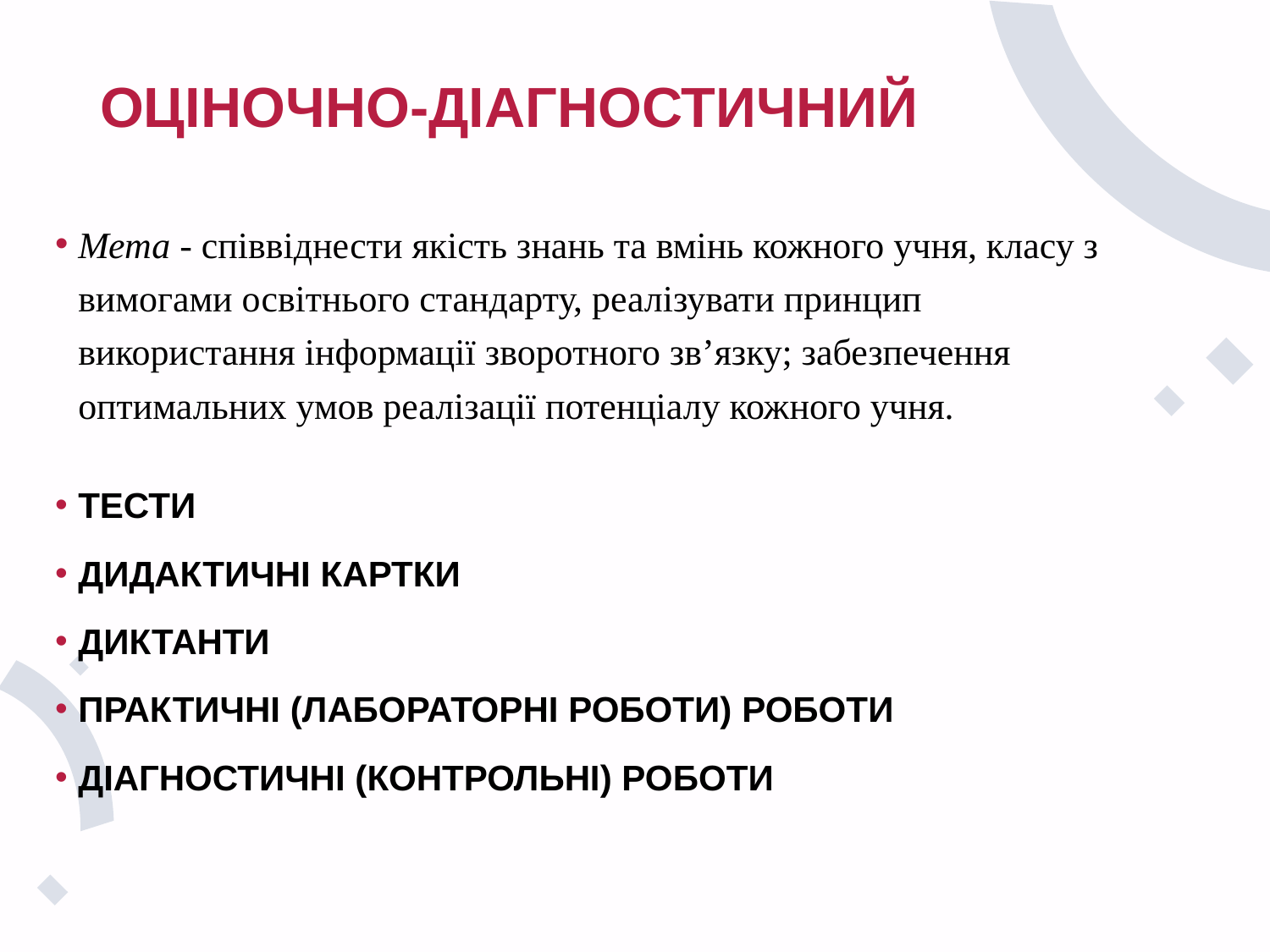

# ОЦІНОЧНО-ДІАГНОСТИЧНИЙ
Мета - співвіднести якість знань та вмінь кожного учня, класу з вимогами освітнього стандарту, реалізувати принцип використання інформації зворотного зв’язку; забезпечення оптимальних умов реалізації потенціалу кожного учня.

ТЕСТИ
ДИДАКТИЧНІ КАРТКИ
ДИКТАНТИ
ПРАКТИЧНІ (ЛАБОРАТОРНІ РОБОТИ) РОБОТИ
ДІАГНОСТИЧНІ (КОНТРОЛЬНІ) РОБОТИ